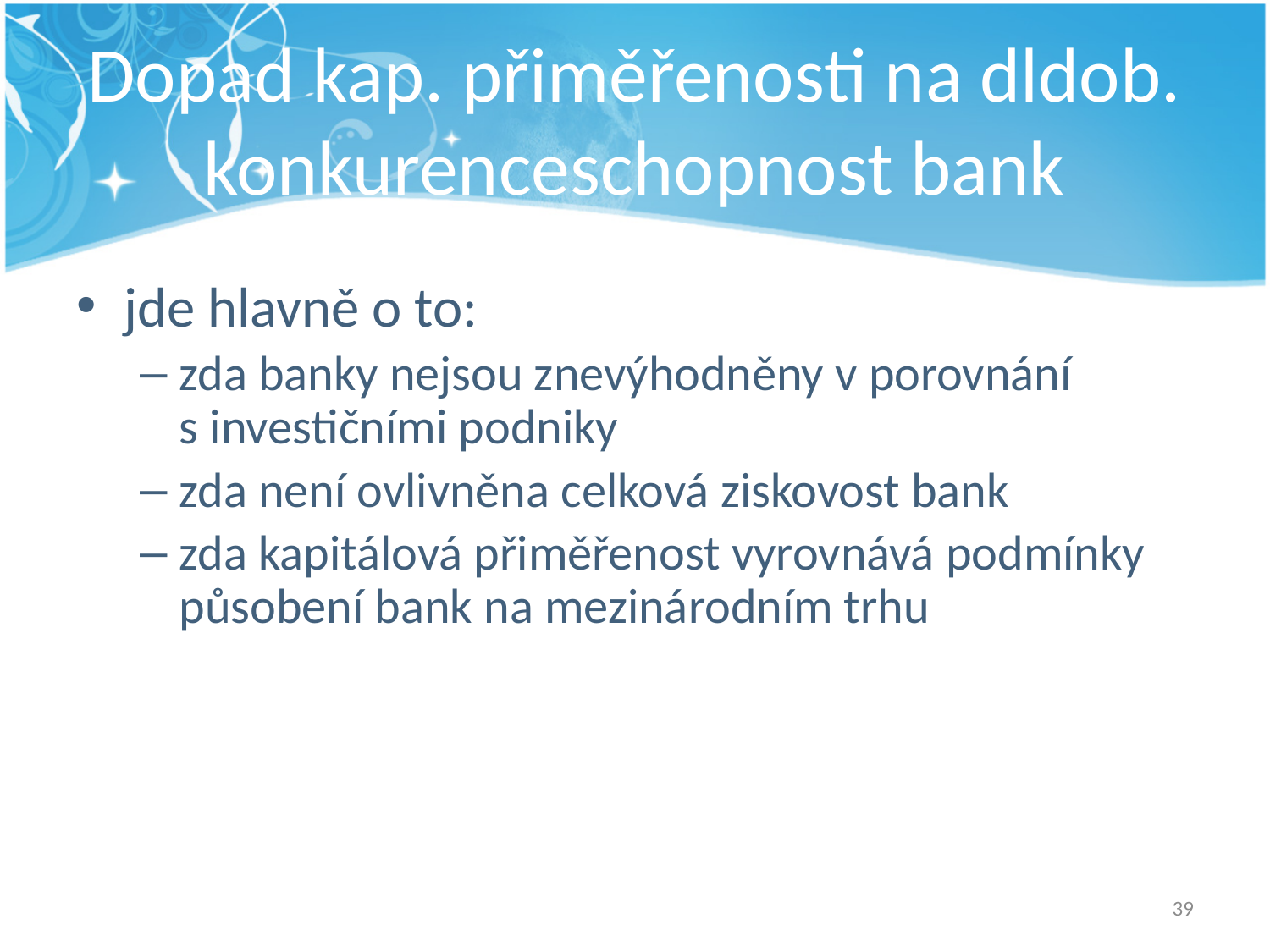

# Dopad kap. přiměřenosti na dldob. konkurenceschopnost bank
jde hlavně o to:
zda banky nejsou znevýhodněny v porovnání s investičními podniky
zda není ovlivněna celková ziskovost bank
zda kapitálová přiměřenost vyrovnává podmínky působení bank na mezinárodním trhu
39